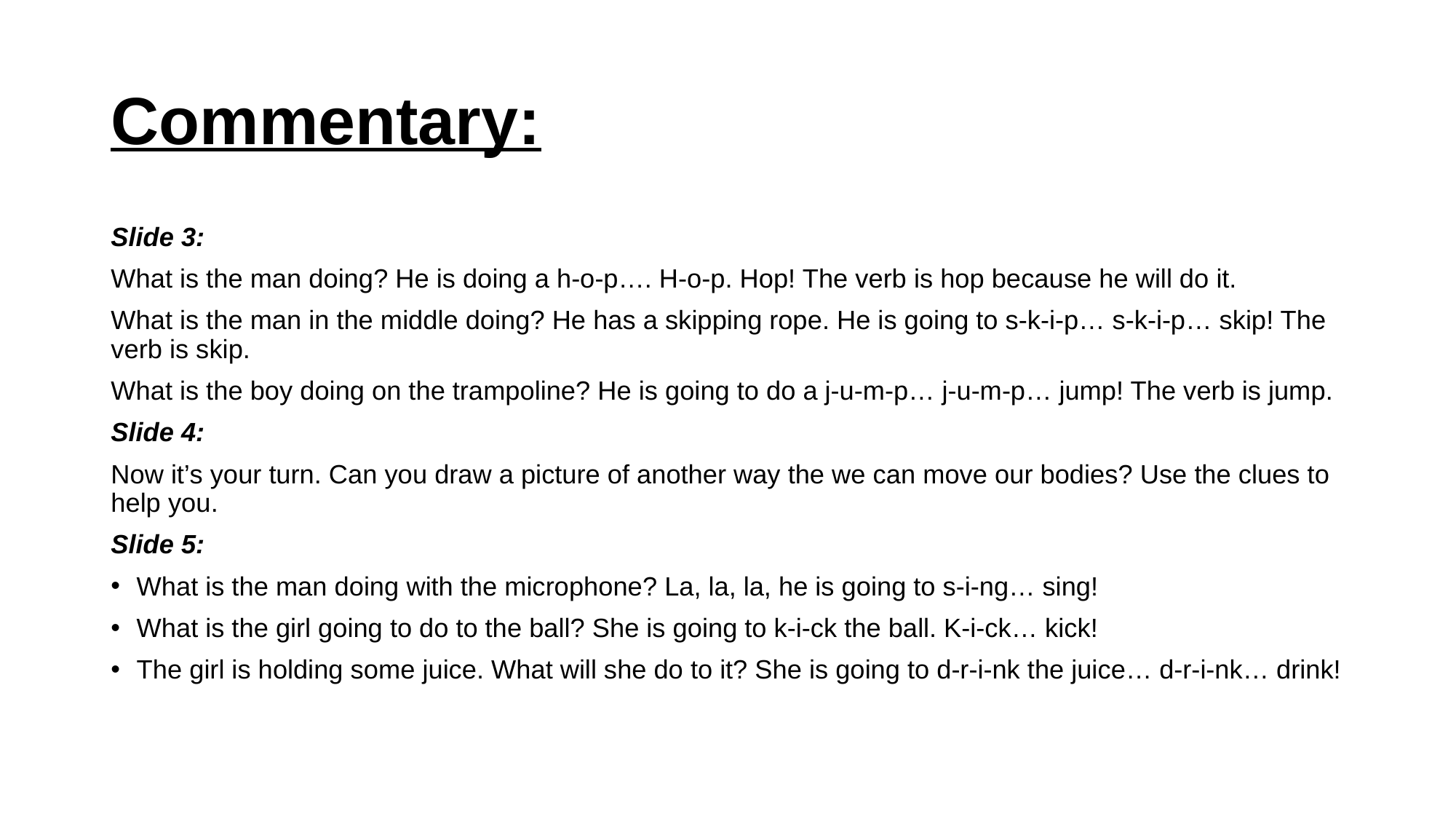

# Commentary:
Slide 3:
What is the man doing? He is doing a h-o-p…. H-o-p. Hop! The verb is hop because he will do it.
What is the man in the middle doing? He has a skipping rope. He is going to s-k-i-p… s-k-i-p… skip! The verb is skip.
What is the boy doing on the trampoline? He is going to do a j-u-m-p… j-u-m-p… jump! The verb is jump.
Slide 4:
Now it’s your turn. Can you draw a picture of another way the we can move our bodies? Use the clues to help you.
Slide 5:
What is the man doing with the microphone? La, la, la, he is going to s-i-ng… sing!
What is the girl going to do to the ball? She is going to k-i-ck the ball. K-i-ck… kick!
The girl is holding some juice. What will she do to it? She is going to d-r-i-nk the juice… d-r-i-nk… drink!